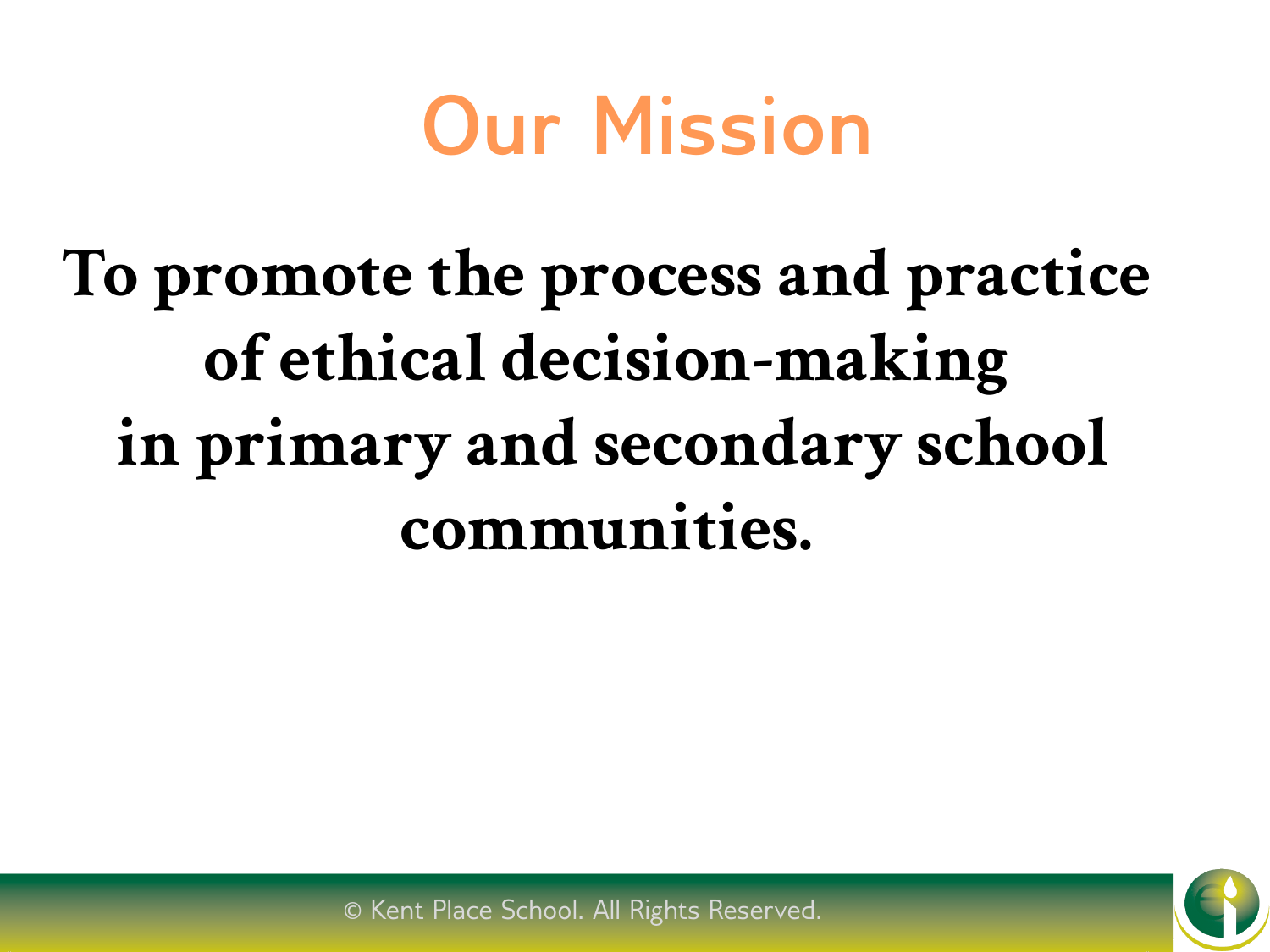

Our Mission

Our Mission
To promote the process and practice
of ethical decision-making
in primary and secondary school communities.
© Kent Place School. All Rights Reserved.